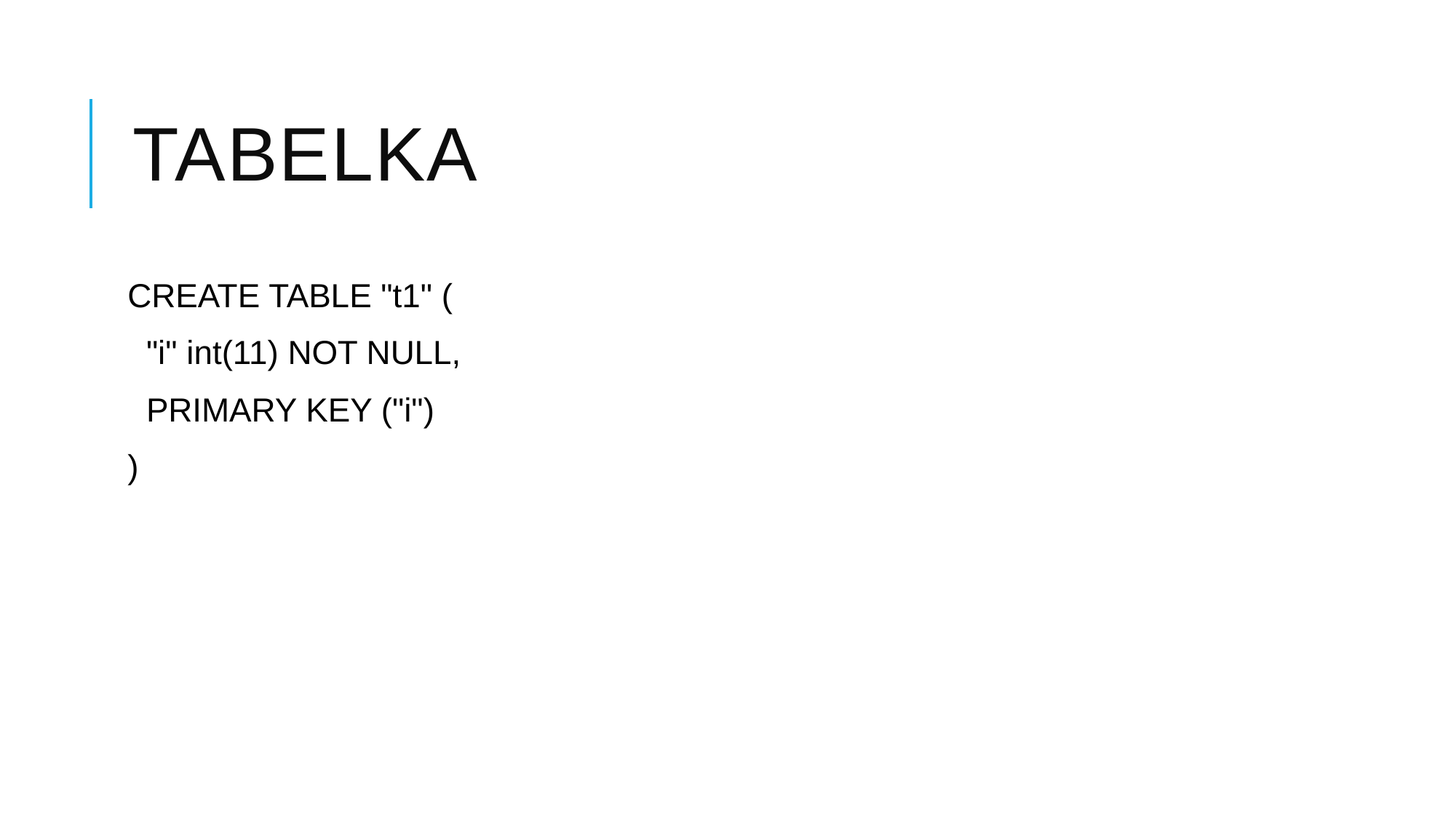

# Tabelka
CREATE TABLE "t1" (
  "i" int(11) NOT NULL,
  PRIMARY KEY ("i")
)